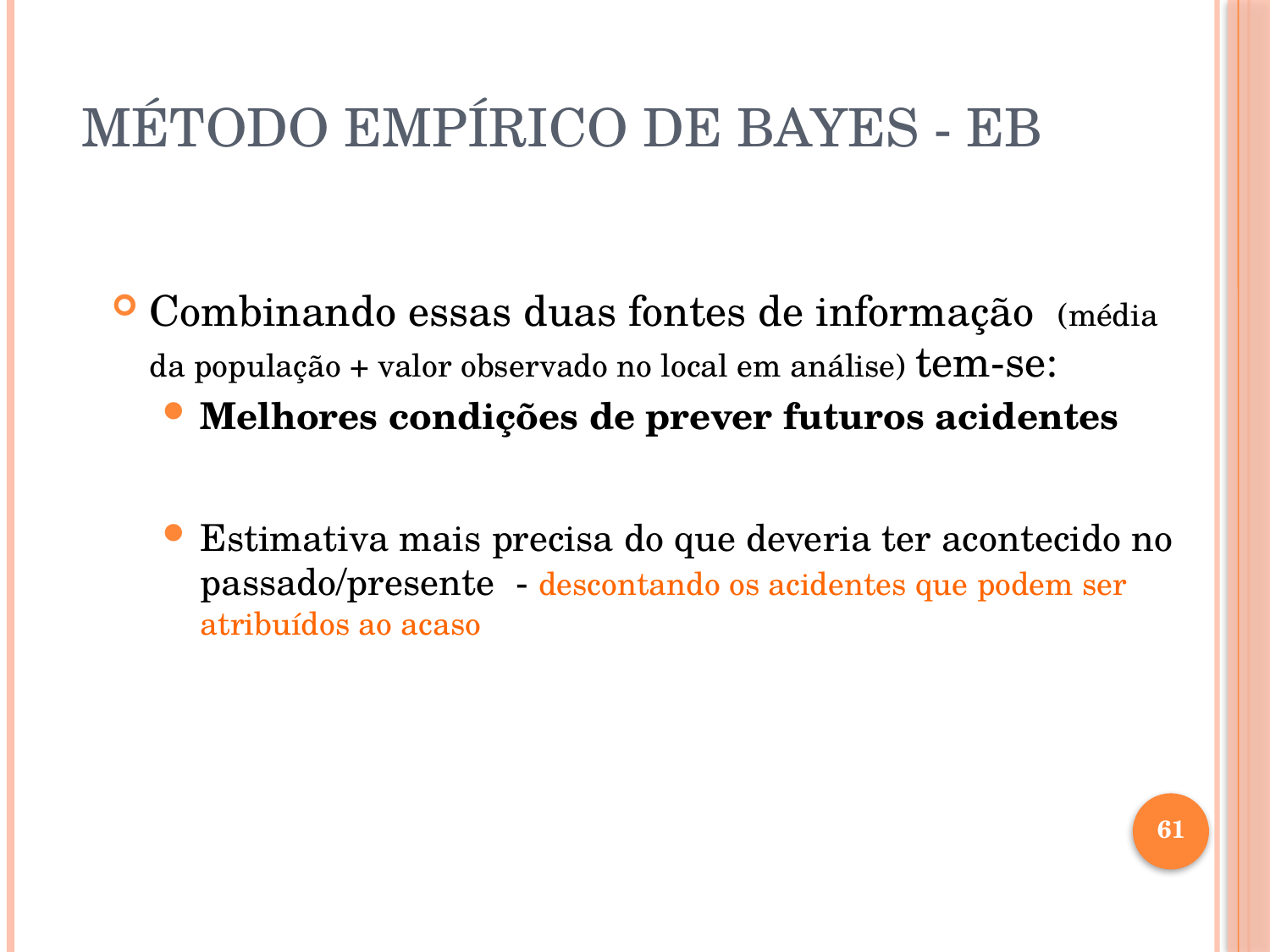

# Método empírico de Bayes - EB
Combinando essas duas fontes de informação  (média da população + valor observado no local em análise) tem-se:
Melhores condições de prever futuros acidentes

Estimativa mais precisa do que deveria ter acontecido no passado/presente  - descontando os acidentes que podem ser atribuídos ao acaso

61